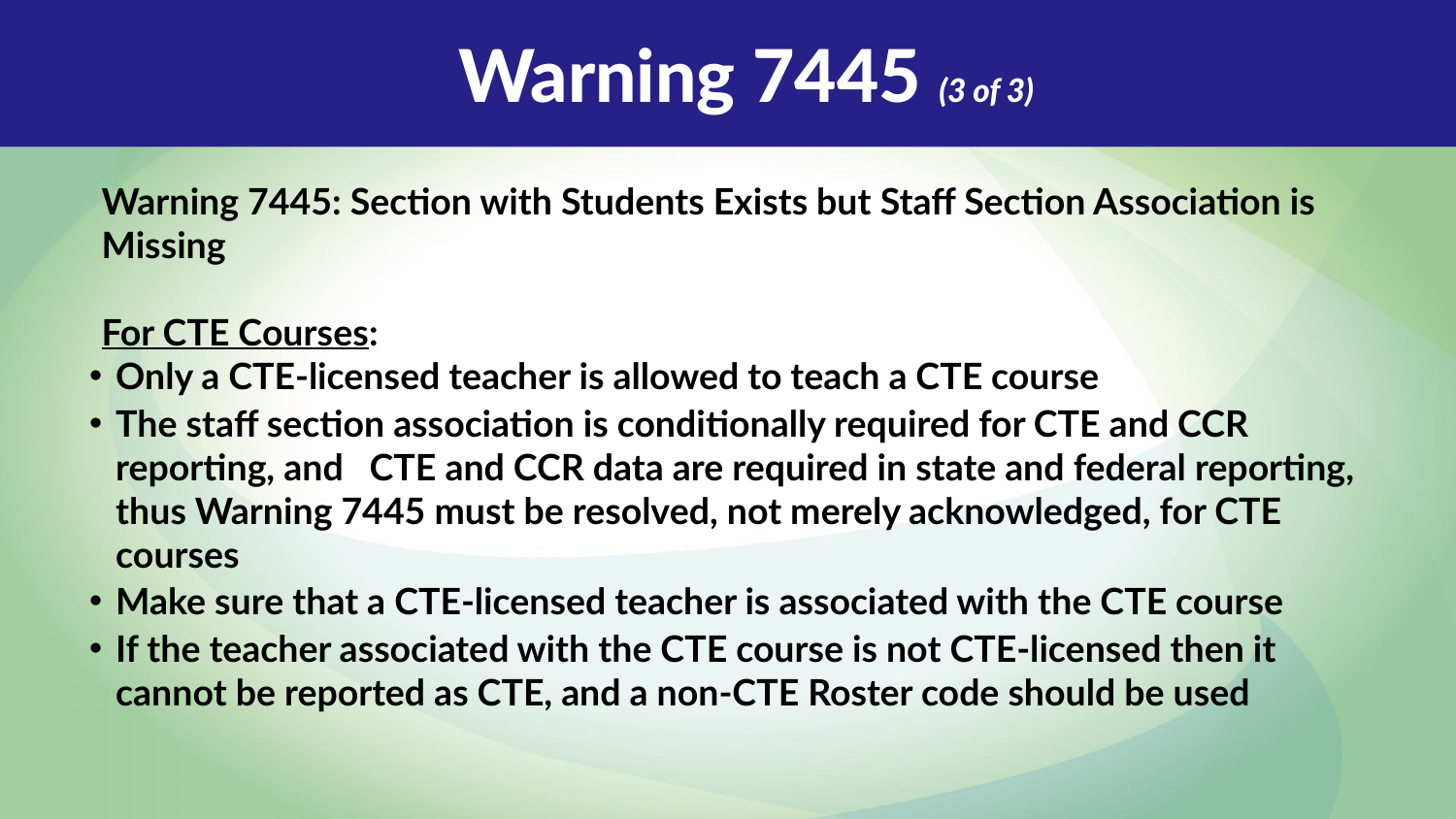

Warning 7445 (3 of 3)

Warning 7445: Section with Students Exists but Staff Section Association is Missing

For CTE Courses:
Only a CTE-licensed teacher is allowed to teach a CTE course
The staff section association is conditionally required for CTE and CCR reporting, and   CTE and CCR data are required in state and federal reporting, thus Warning 7445 must be resolved, not merely acknowledged, for CTE courses
Make sure that a CTE-licensed teacher is associated with the CTE course
If the teacher associated with the CTE course is not CTE-licensed then it cannot be reported as CTE, and a non-CTE Roster code should be used